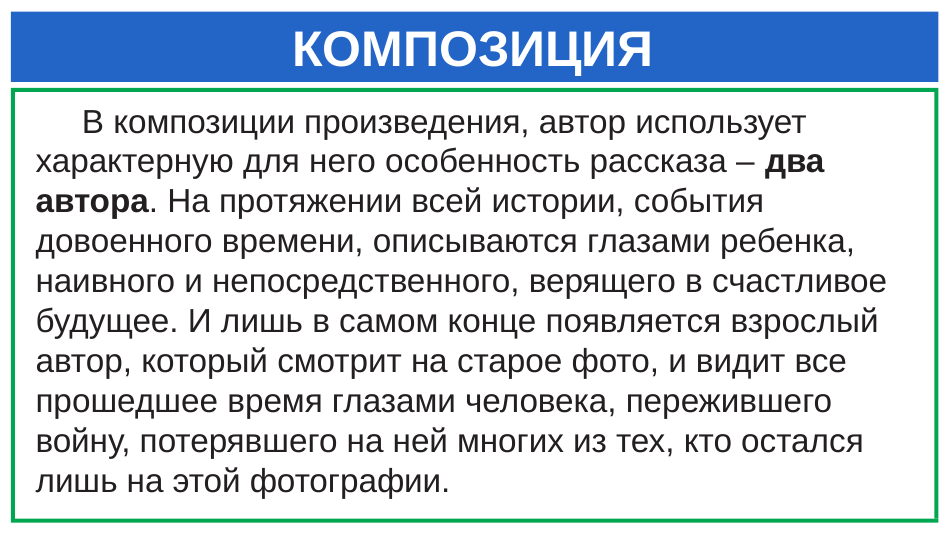

# КОМПОЗИЦИЯ
     В композиции произведения, автор использует характерную для него особенность рассказа – два автора. На протяжении всей истории, события довоенного времени, описываются глазами ребенка, наивного и непосредственного, верящего в счастливое будущее. И лишь в самом конце появляется взрослый автор, который смотрит на старое фото, и видит все прошедшее время глазами человека, пережившего войну, потерявшего на ней многих из тех, кто остался лишь на этой фотографии.